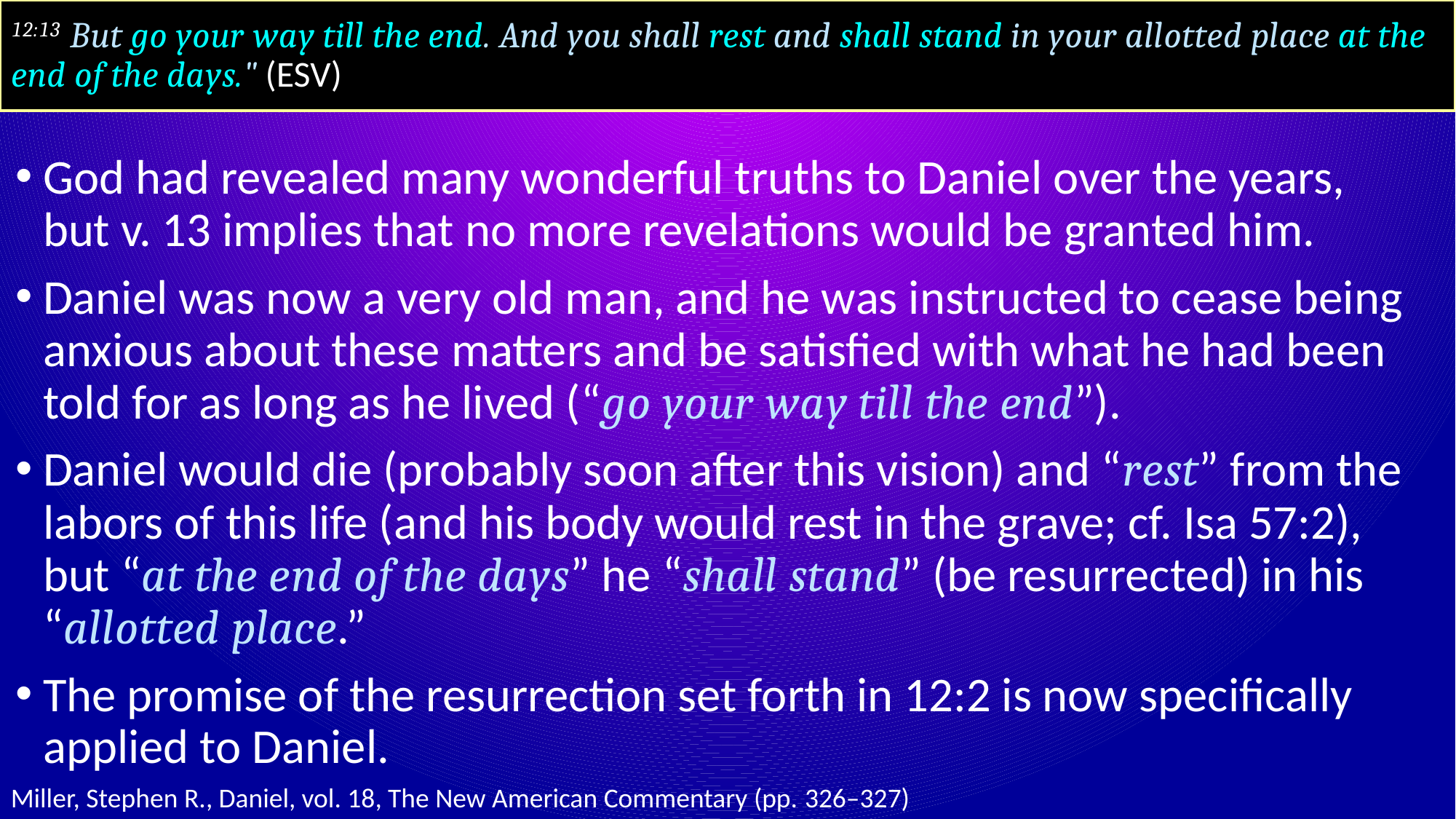

# 12:13 But go your way till the end. And you shall rest and shall stand in your allotted place at the end of the days." (ESV)
God had revealed many wonderful truths to Daniel over the years, but v. 13 implies that no more revelations would be granted him.
Daniel was now a very old man, and he was instructed to cease being anxious about these matters and be satisfied with what he had been told for as long as he lived (“go your way till the end”).
Daniel would die (probably soon after this vision) and “rest” from the labors of this life (and his body would rest in the grave; cf. Isa 57:2), but “at the end of the days” he “shall stand” (be resurrected) in his “allotted place.”
The promise of the resurrection set forth in 12:2 is now specifically applied to Daniel.
Miller, Stephen R., Daniel, vol. 18, The New American Commentary (pp. 326–327)